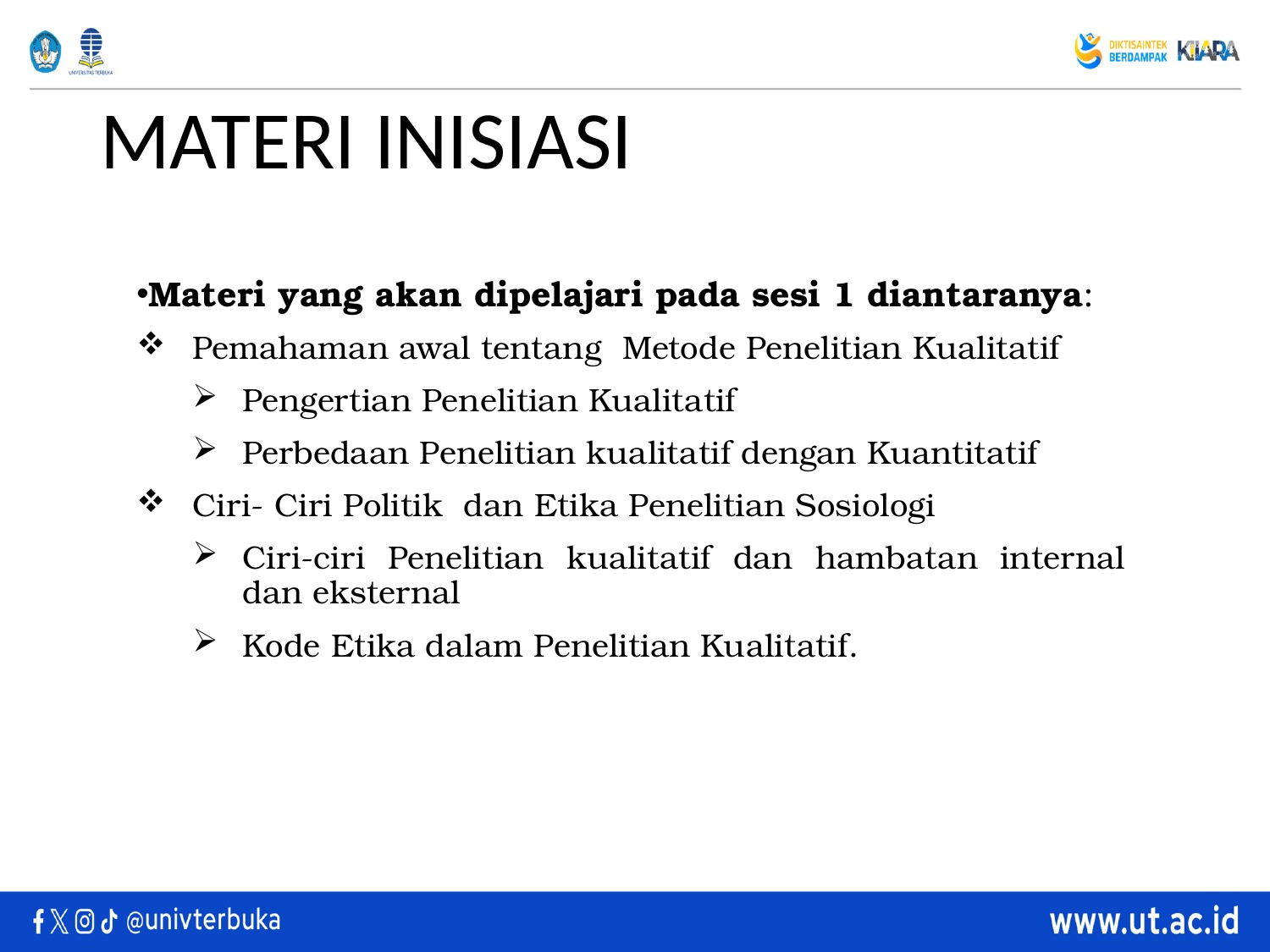

# MATERI INISIASI
Materi yang akan dipelajari pada sesi 1 diantaranya:
Pemahaman awal tentang  Metode Penelitian Kualitatif
Pengertian Penelitian Kualitatif
Perbedaan Penelitian kualitatif dengan Kuantitatif
Ciri- Ciri Politik  dan Etika Penelitian Sosiologi
Ciri-ciri Penelitian kualitatif dan hambatan internal dan eksternal
Kode Etika dalam Penelitian Kualitatif.